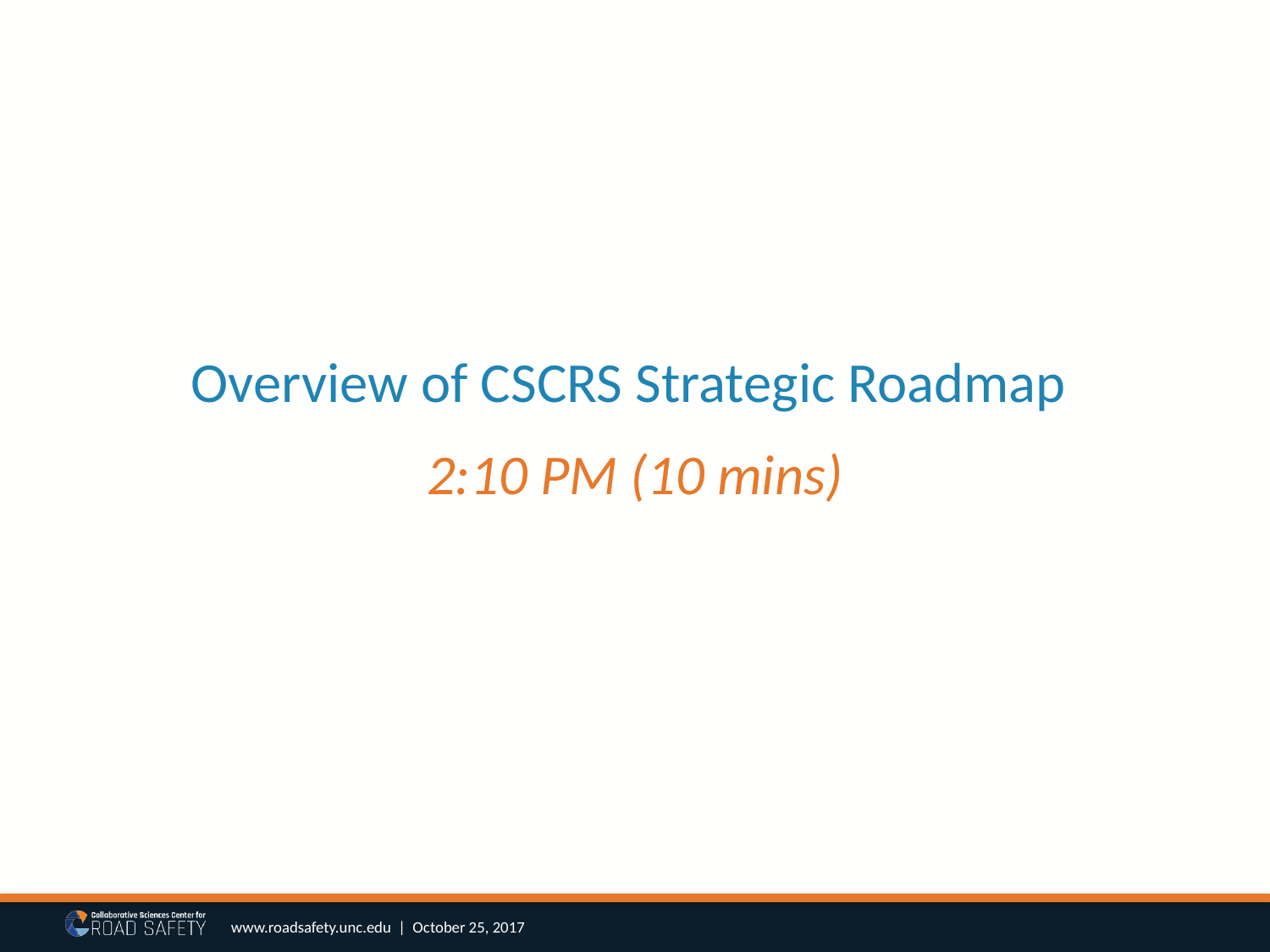

# Overview of CSCRS Strategic Roadmap
2:10 PM (10 mins)
www.roadsafety.unc.edu  |  October 25, 2017